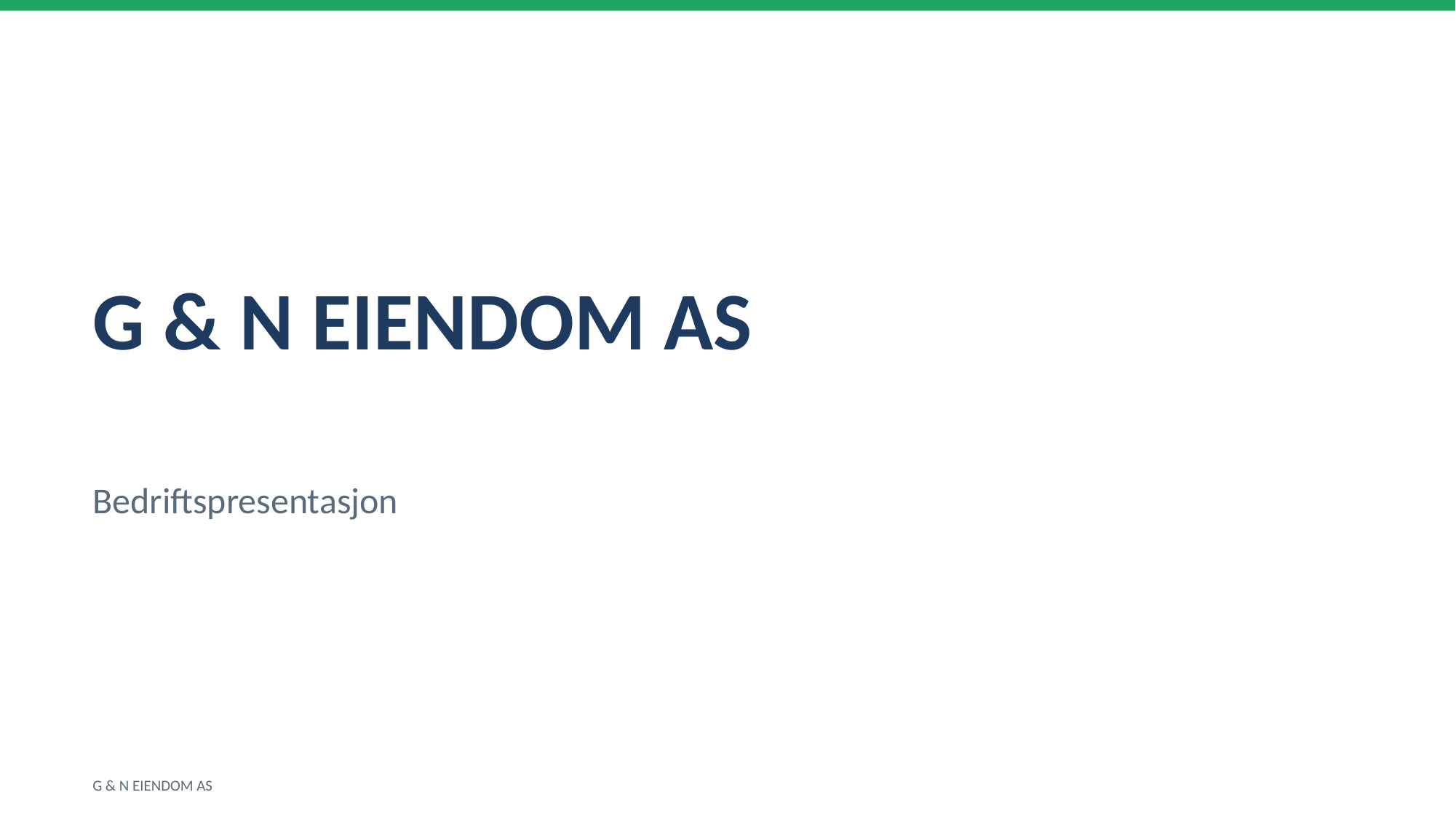

G & N EIENDOM AS
Bedriftspresentasjon
G & N EIENDOM AS